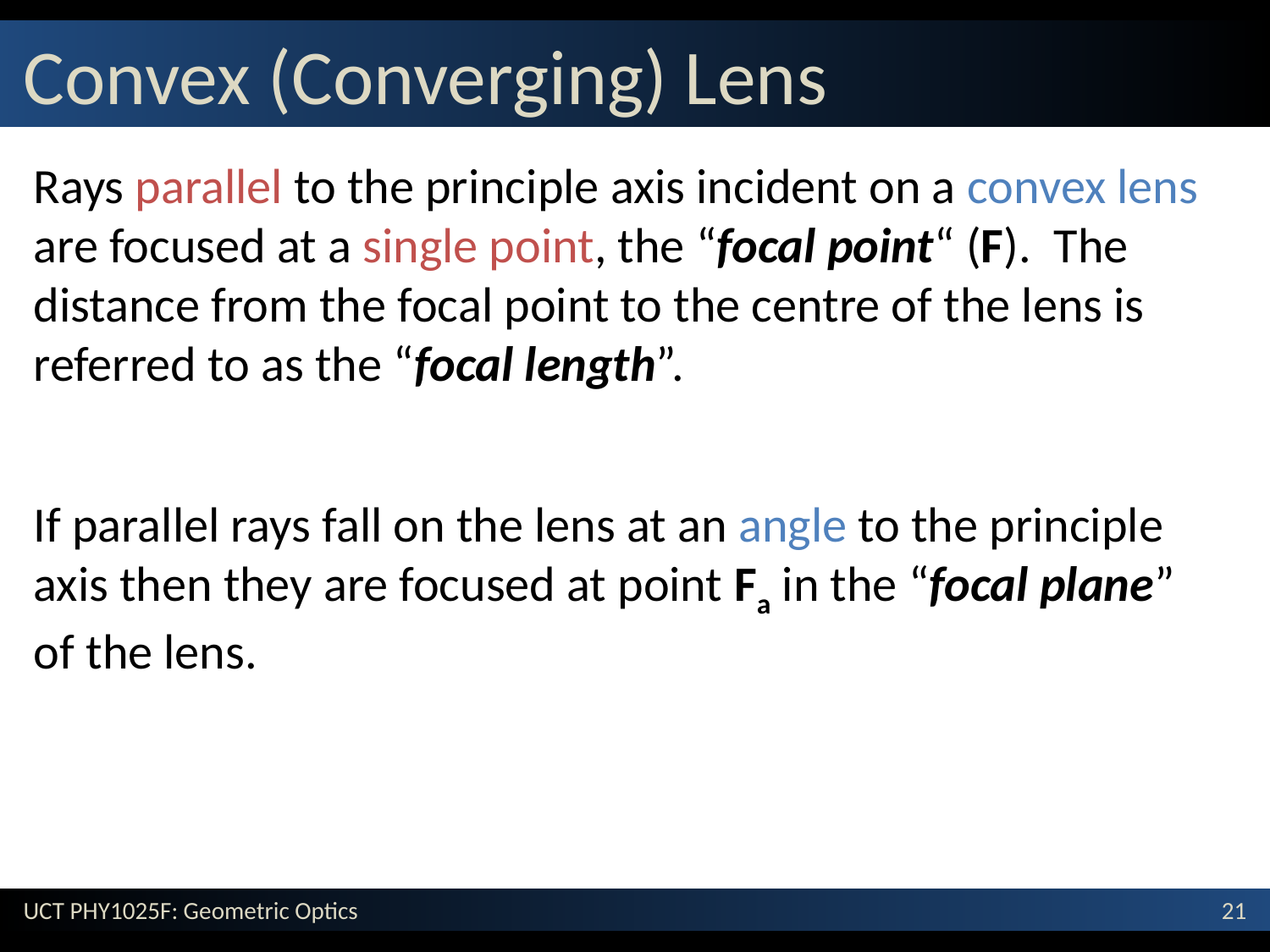

# Convex (Converging) Lens
Rays parallel to the principle axis incident on a convex lens are focused at a single point, the “focal point“ (F).  The distance from the focal point to the centre of the lens is referred to as the “focal length”.

If parallel rays fall on the lens at an angle to the principle axis then they are focused at point Fa in the “focal plane” of the lens.